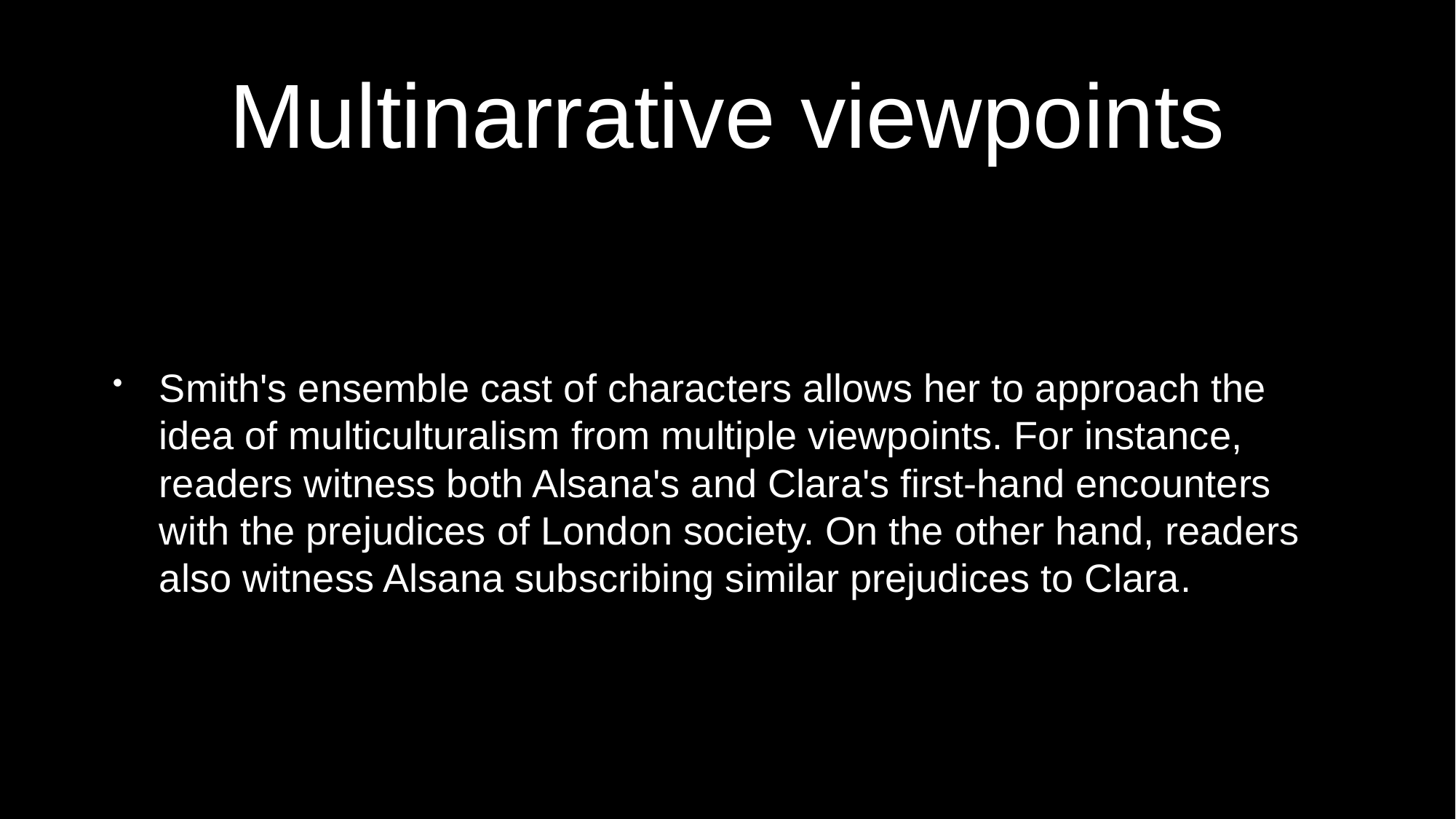

# Multinarrative viewpoints
Smith's ensemble cast of characters allows her to approach the idea of multiculturalism from multiple viewpoints. For instance, readers witness both Alsana's and Clara's first-hand encounters with the prejudices of London society. On the other hand, readers also witness Alsana subscribing similar prejudices to Clara.